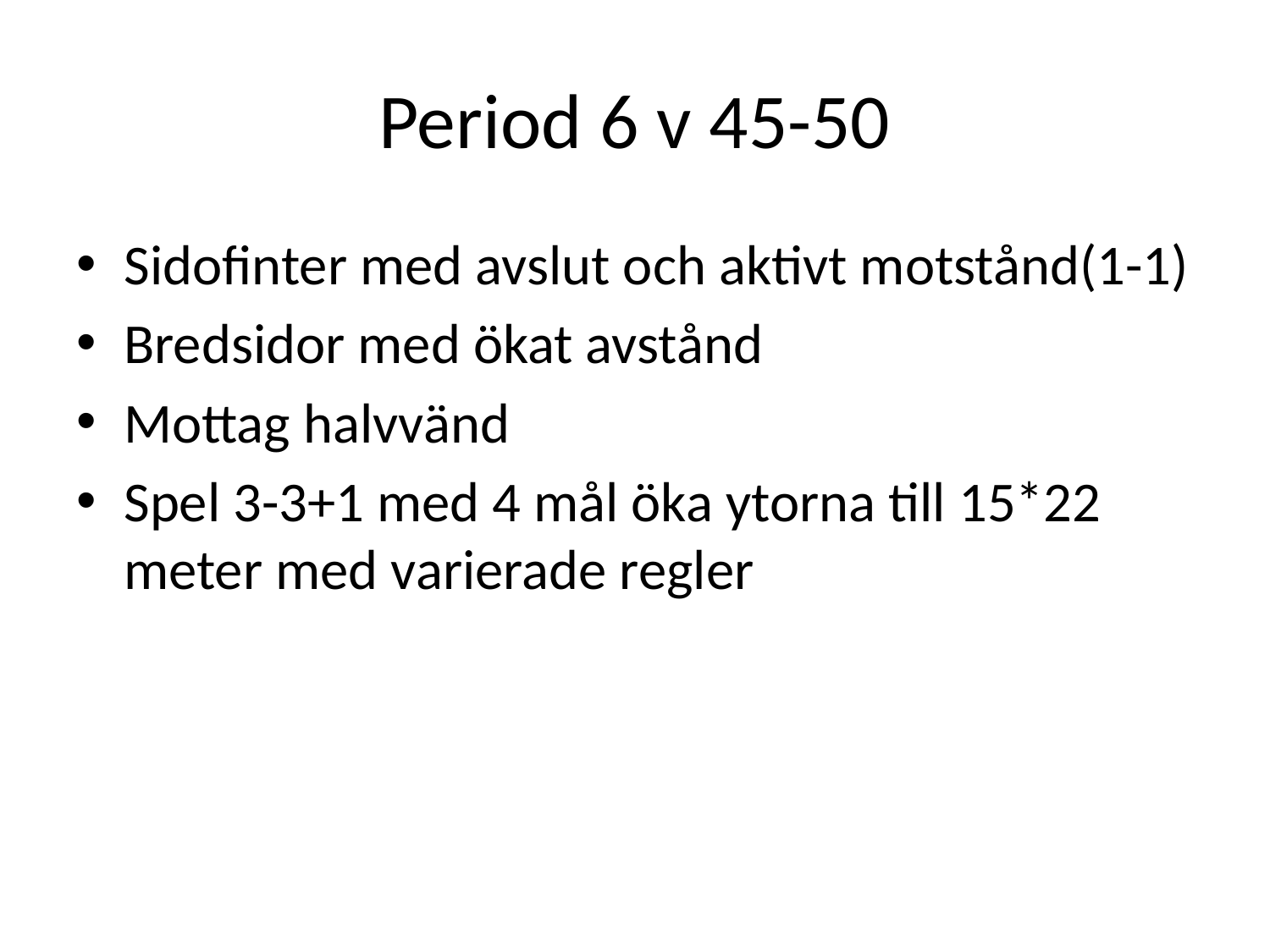

# Period 6 v 45-50
Sidofinter med avslut och aktivt motstånd(1-1)
Bredsidor med ökat avstånd
Mottag halvvänd
Spel 3-3+1 med 4 mål öka ytorna till 15*22 meter med varierade regler